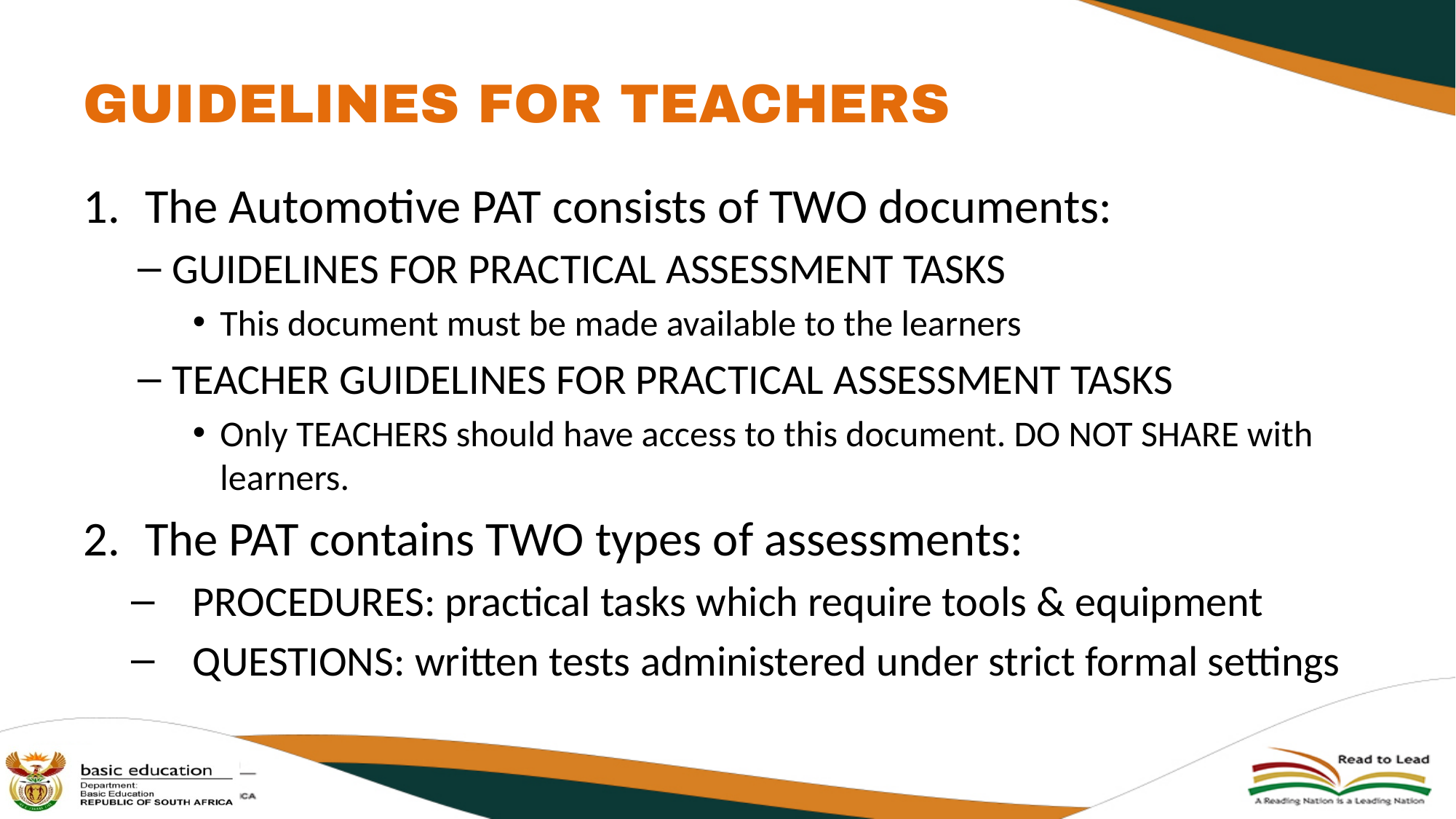

# GUIDELINES FOR TEACHERS
The Automotive PAT consists of TWO documents:
GUIDELINES FOR PRACTICAL ASSESSMENT TASKS
This document must be made available to the learners
TEACHER GUIDELINES FOR PRACTICAL ASSESSMENT TASKS
Only TEACHERS should have access to this document. DO NOT SHARE with learners.
The PAT contains TWO types of assessments:
PROCEDURES: practical tasks which require tools & equipment
QUESTIONS: written tests administered under strict formal settings